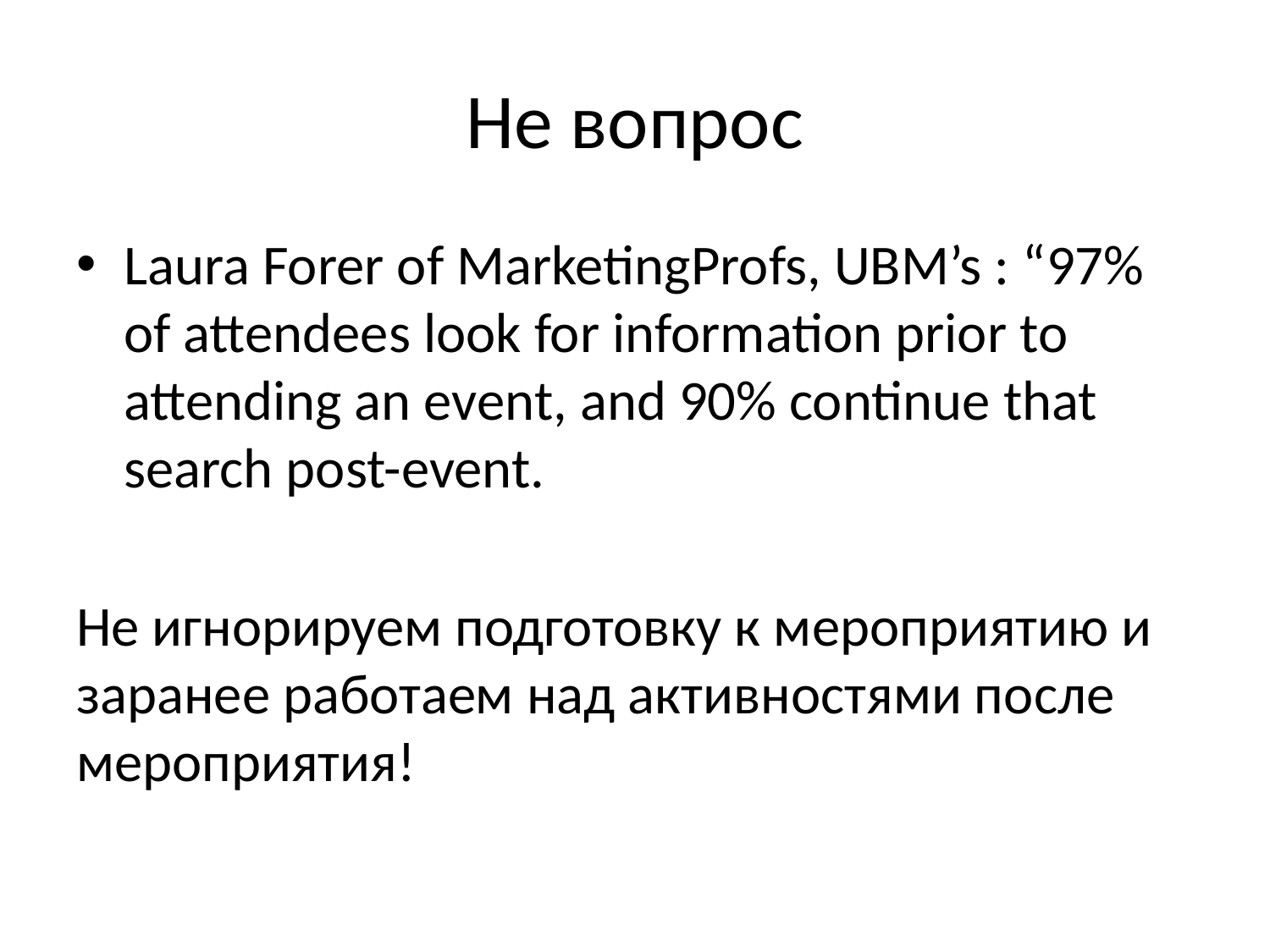

# Не вопрос
Laura Forer of MarketingProfs, UBM’s : “97% of attendees look for information prior to attending an event, and 90% continue that search post-event.

Не игнорируем подготовку к мероприятию и заранее работаем над активностями после мероприятия!